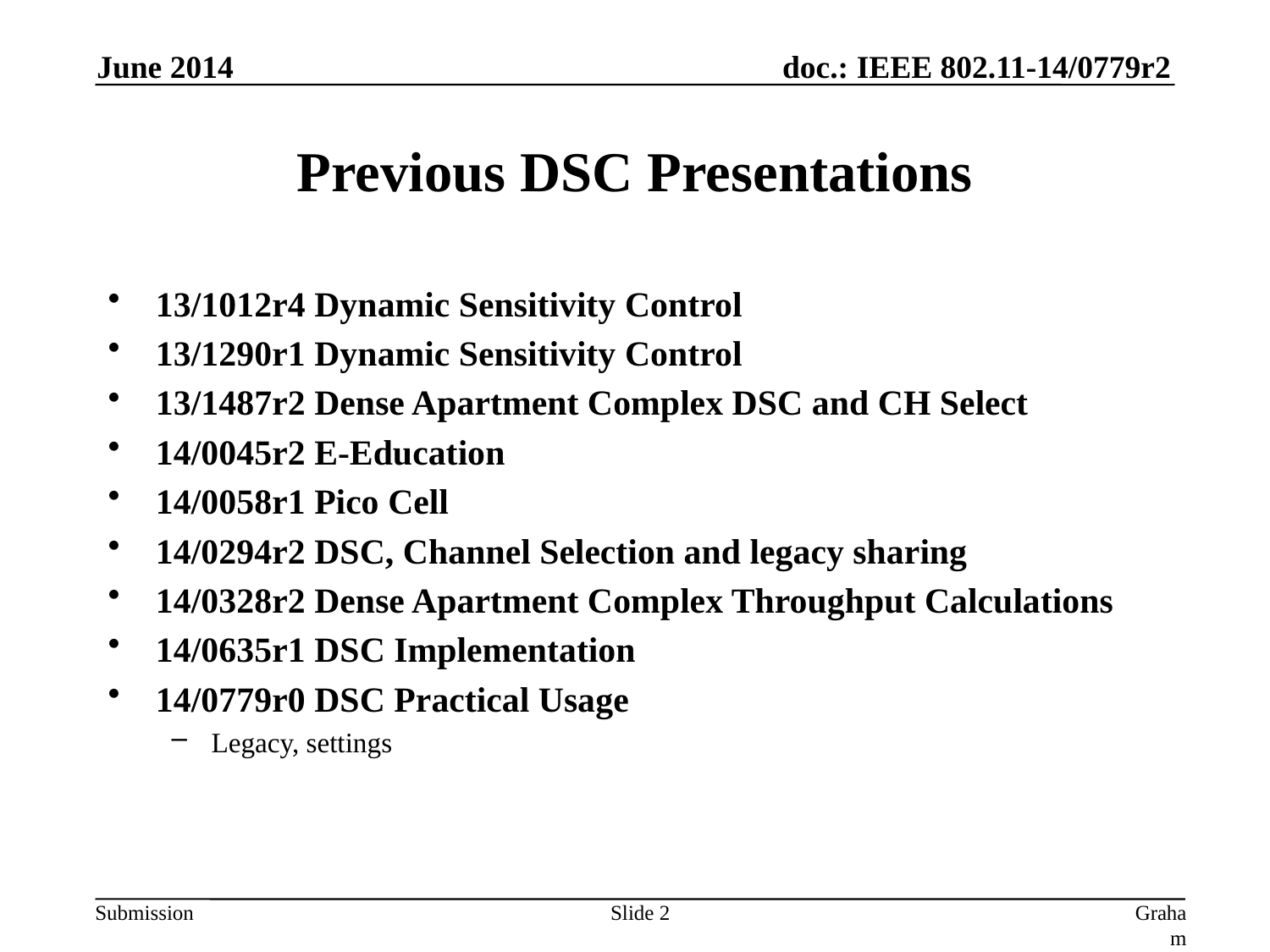

June 2014
# Previous DSC Presentations
13/1012r4 Dynamic Sensitivity Control
13/1290r1 Dynamic Sensitivity Control
13/1487r2 Dense Apartment Complex DSC and CH Select
14/0045r2 E-Education
14/0058r1 Pico Cell
14/0294r2 DSC, Channel Selection and legacy sharing
14/0328r2 Dense Apartment Complex Throughput Calculations
14/0635r1 DSC Implementation
14/0779r0 DSC Practical Usage
Legacy, settings

Slide 2
Graham Smith, DSP Group